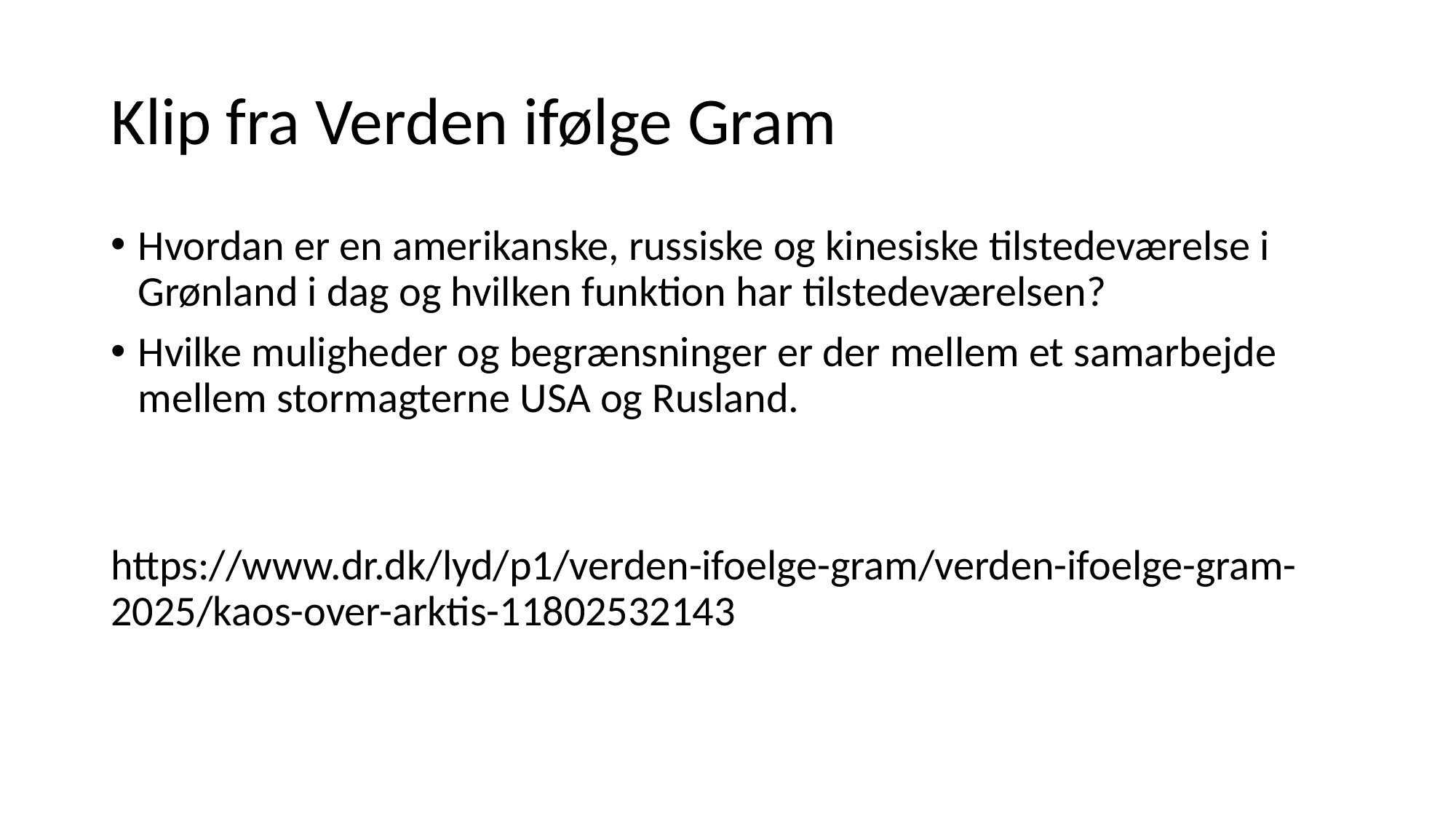

# Klip fra Verden ifølge Gram
Hvordan er en amerikanske, russiske og kinesiske tilstedeværelse i Grønland i dag og hvilken funktion har tilstedeværelsen?
Hvilke muligheder og begrænsninger er der mellem et samarbejde mellem stormagterne USA og Rusland.

https://www.dr.dk/lyd/p1/verden-ifoelge-gram/verden-ifoelge-gram-2025/kaos-over-arktis-11802532143